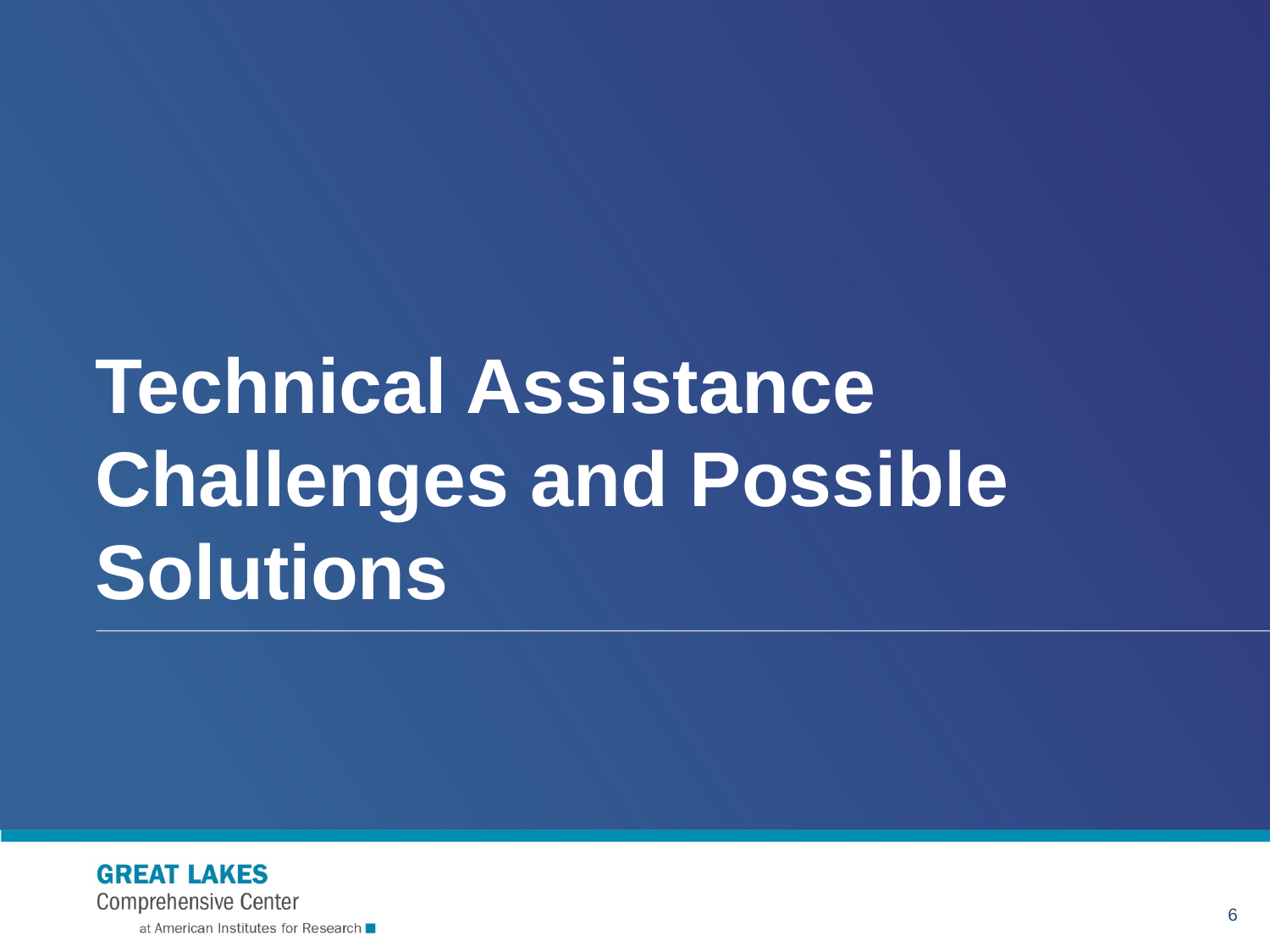

# Technical Assistance Challenges and Possible Solutions

6